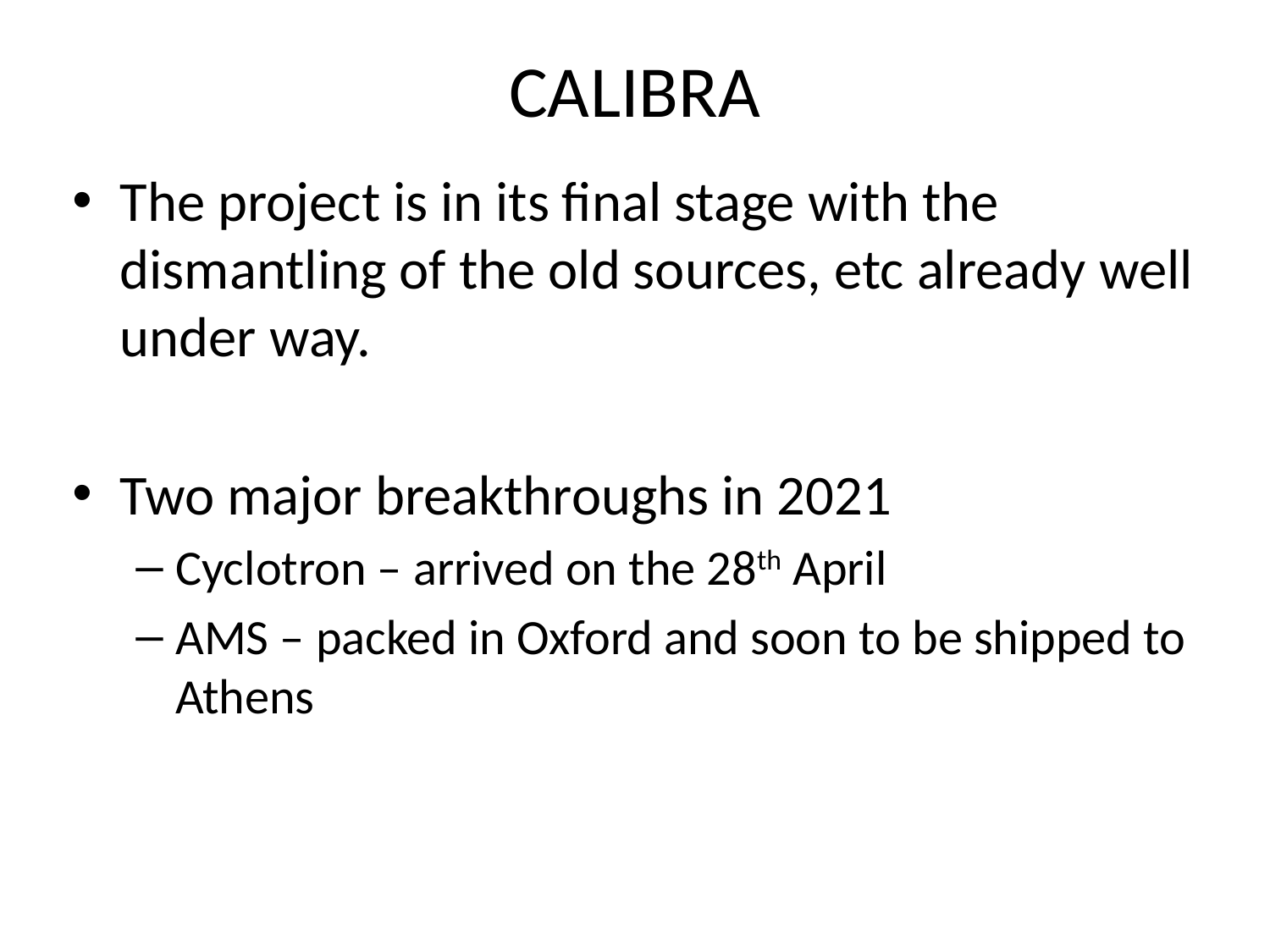

# CALIBRA
The project is in its final stage with the dismantling of the old sources, etc already well under way.

Two major breakthroughs in 2021
Cyclotron – arrived on the 28th April
AMS – packed in Oxford and soon to be shipped to Athens